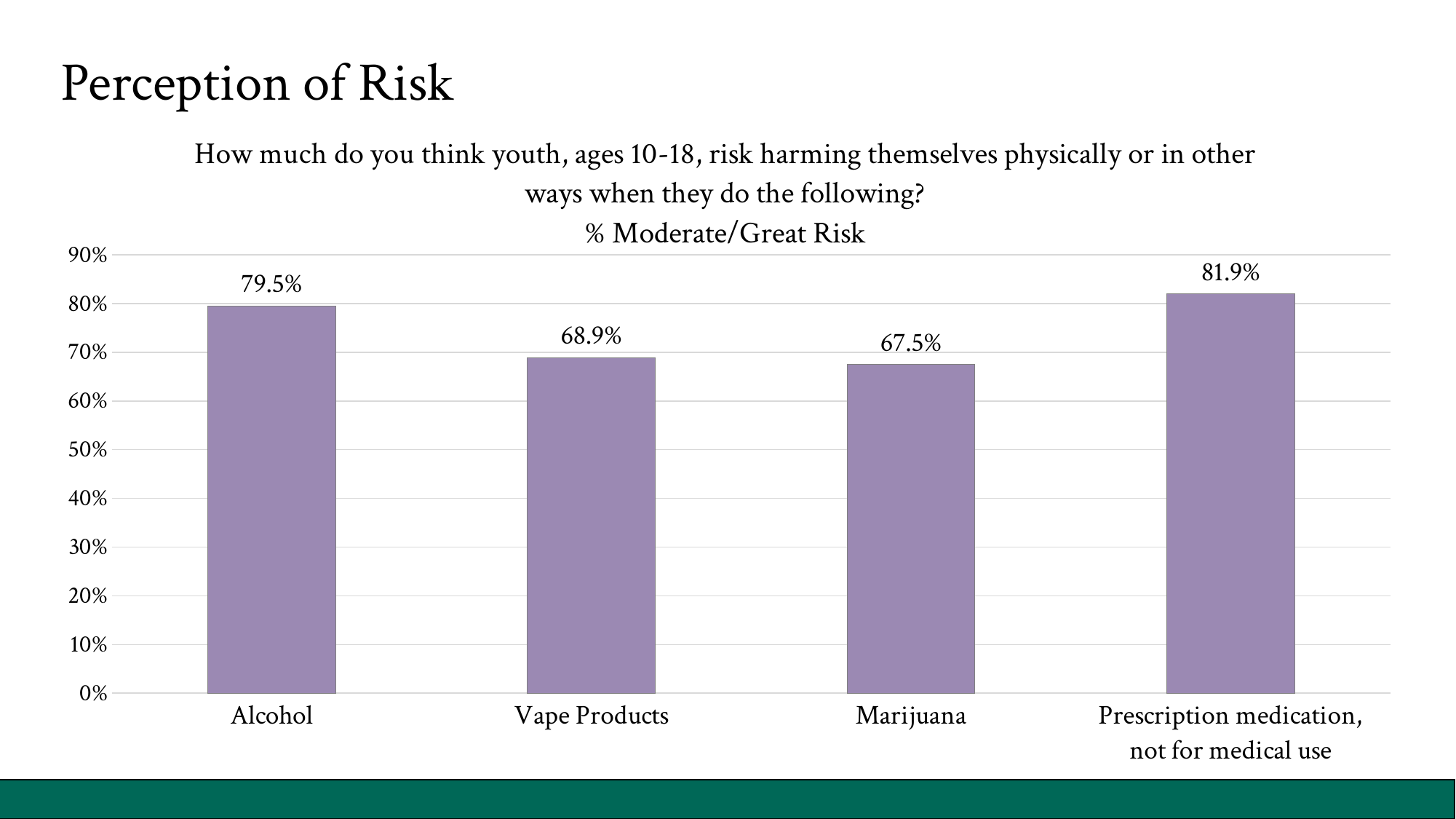

Perception of Risk

### Chart: How much do you think youth, ages 10-18, risk harming themselves physically or in other ways when they do the following?
% Moderate/Great Risk

| Category | Moderate/Great Risk |
|---|---|
| Alcohol | 0.7951807228915663 |
| Vape Products | 0.6890243902439024 |
| Marijuana | 0.6746987951807228 |
| Prescription medication, not for medical use | 0.8192771084337349 |